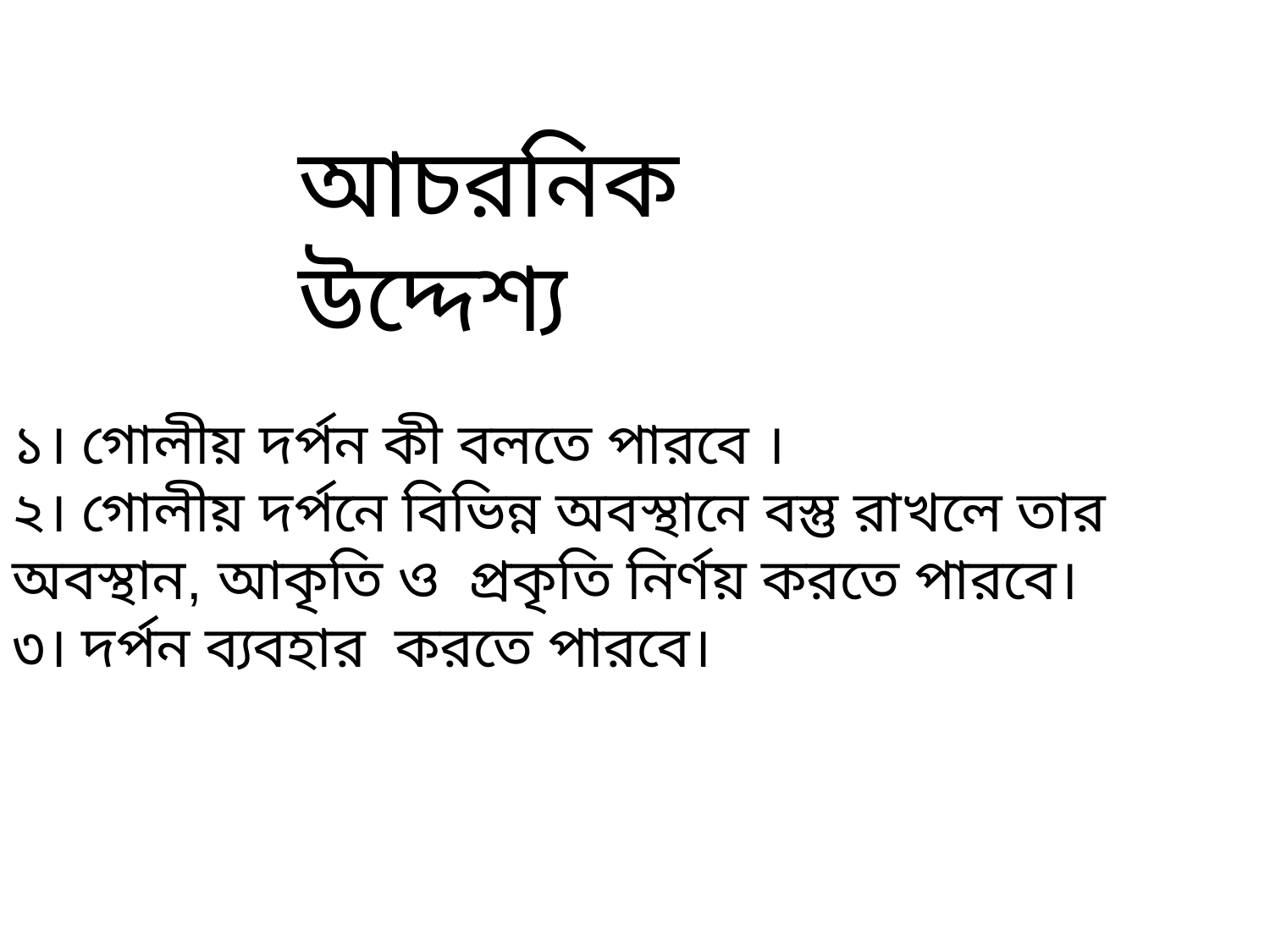

আচরনিক উদ্দেশ্য
১। গোলীয় দর্পন কী বলতে পারবে ।
২। গোলীয় দর্পনে বিভিন্ন অবস্থানে বস্তু রাখলে তার অবস্থান, আকৃতি ও  প্রকৃতি নির্ণয় করতে পারবে।
৩। দর্পন ব্যবহার  করতে পারবে।